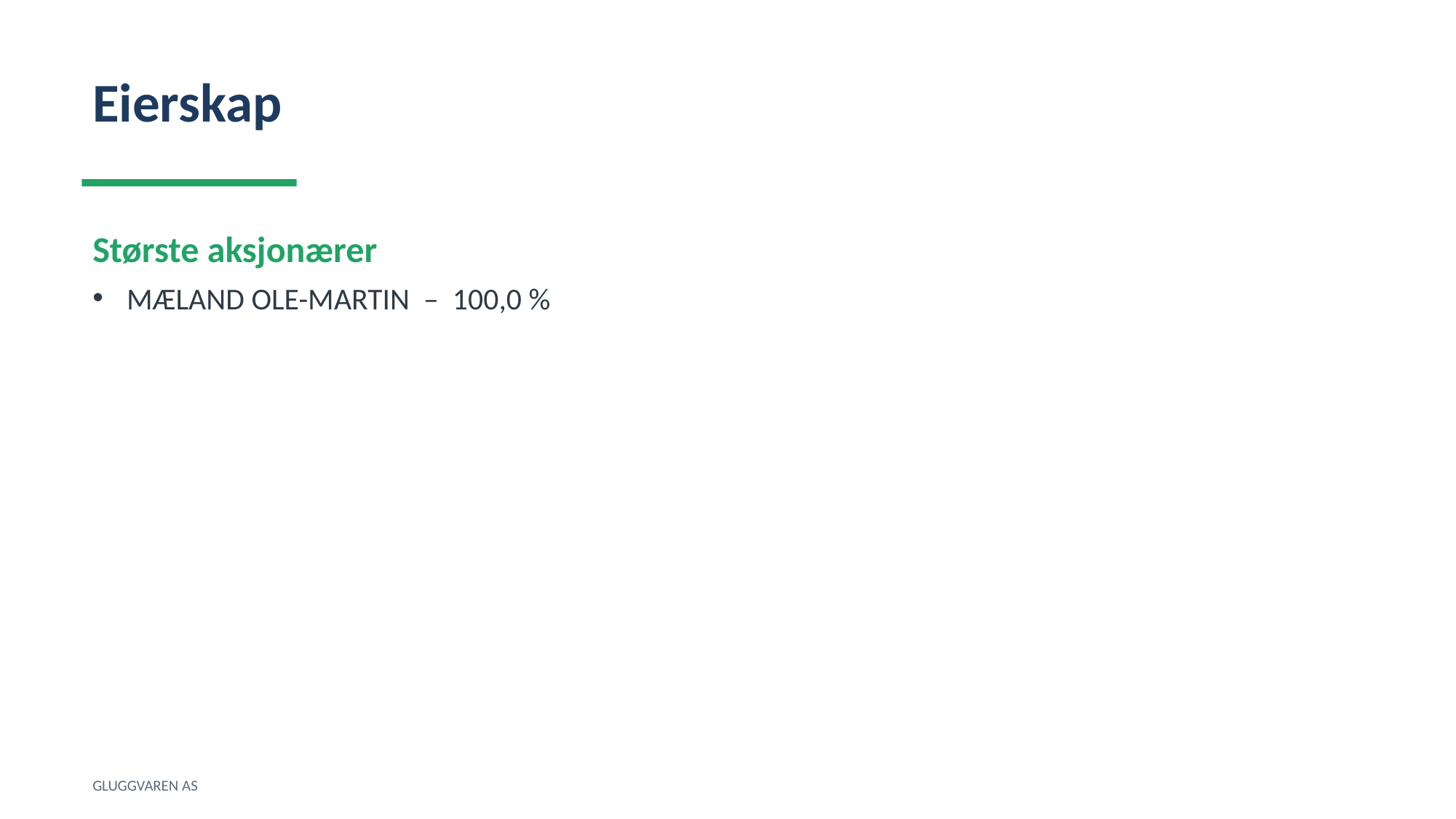

Eierskap

Største aksjonærer
MÆLAND OLE-MARTIN  –  100,0 %
GLUGGVAREN AS